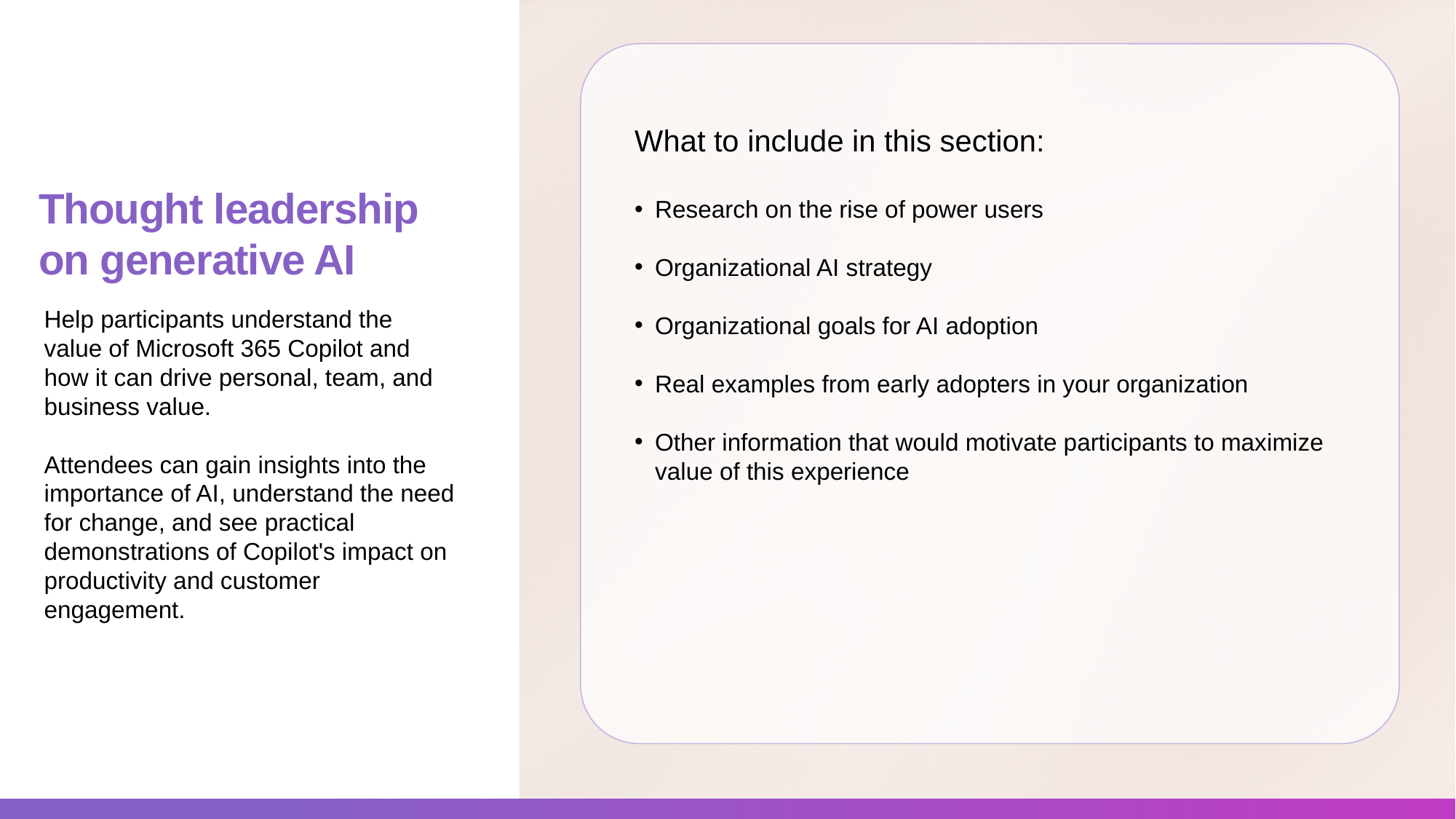

What to include in this section:

Research on the rise of power users

Organizational AI strategy

Organizational goals for AI adoption

Real examples from early adopters in your organization

Other information that would motivate participants to maximize value of this experience

Thought leadership on generative AI
Help participants understand the value of Microsoft 365 Copilot and how it can drive personal, team, and business value.
Attendees can gain insights into the importance of AI, understand the need for change, and see practical demonstrations of Copilot's impact on productivity and customer engagement.